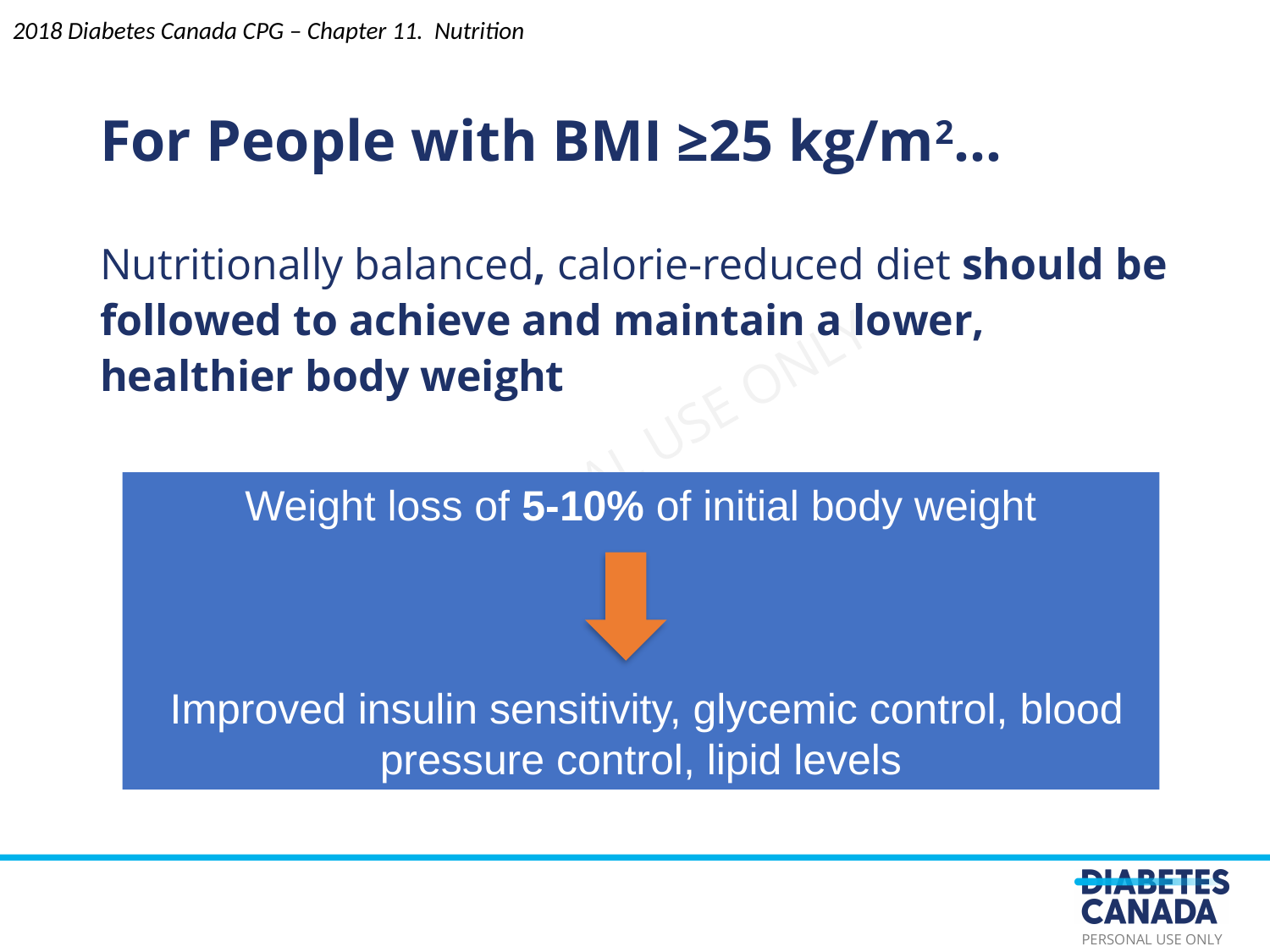

For People with BMI ≥25 kg/m2…
2018 Diabetes Canada CPG – Chapter 11.  Nutrition
Nutritionally balanced, calorie-reduced diet should be followed to achieve and maintain a lower, healthier body weight

Weight loss of 5-10% of initial body weight

 Improved insulin sensitivity, glycemic control, blood pressure control, lipid levels